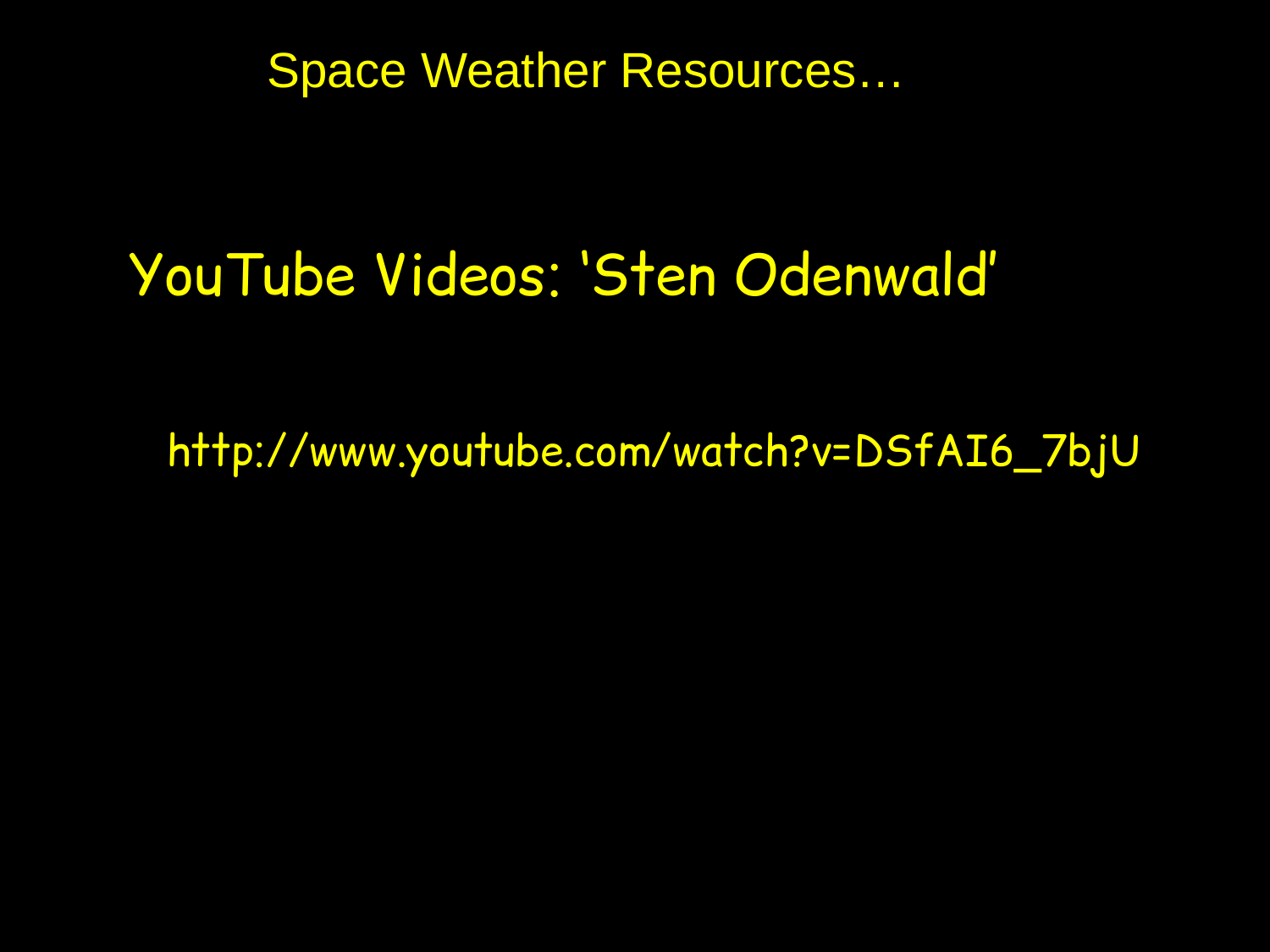

Space Weather Resources…
YouTube Videos: ‘Sten Odenwald’

   http://www.youtube.com/watch?v=DSfAI6_7bjU